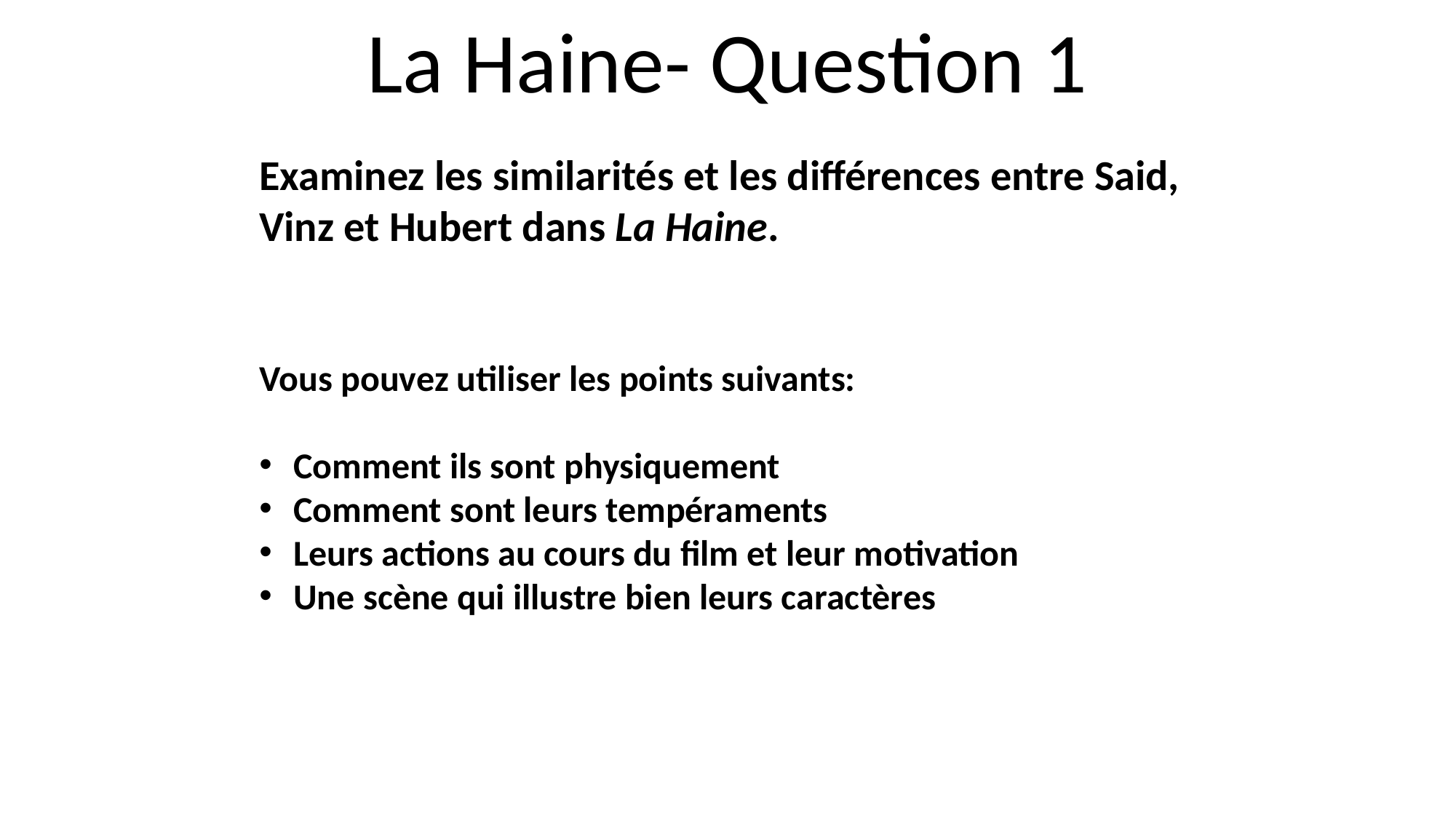

# La Haine- Question 1
Examinez les similarités et les différences entre Said, Vinz et Hubert dans La Haine.
Vous pouvez utiliser les points suivants:

Comment ils sont physiquement
Comment sont leurs tempéraments
Leurs actions au cours du film et leur motivation
Une scène qui illustre bien leurs caractères